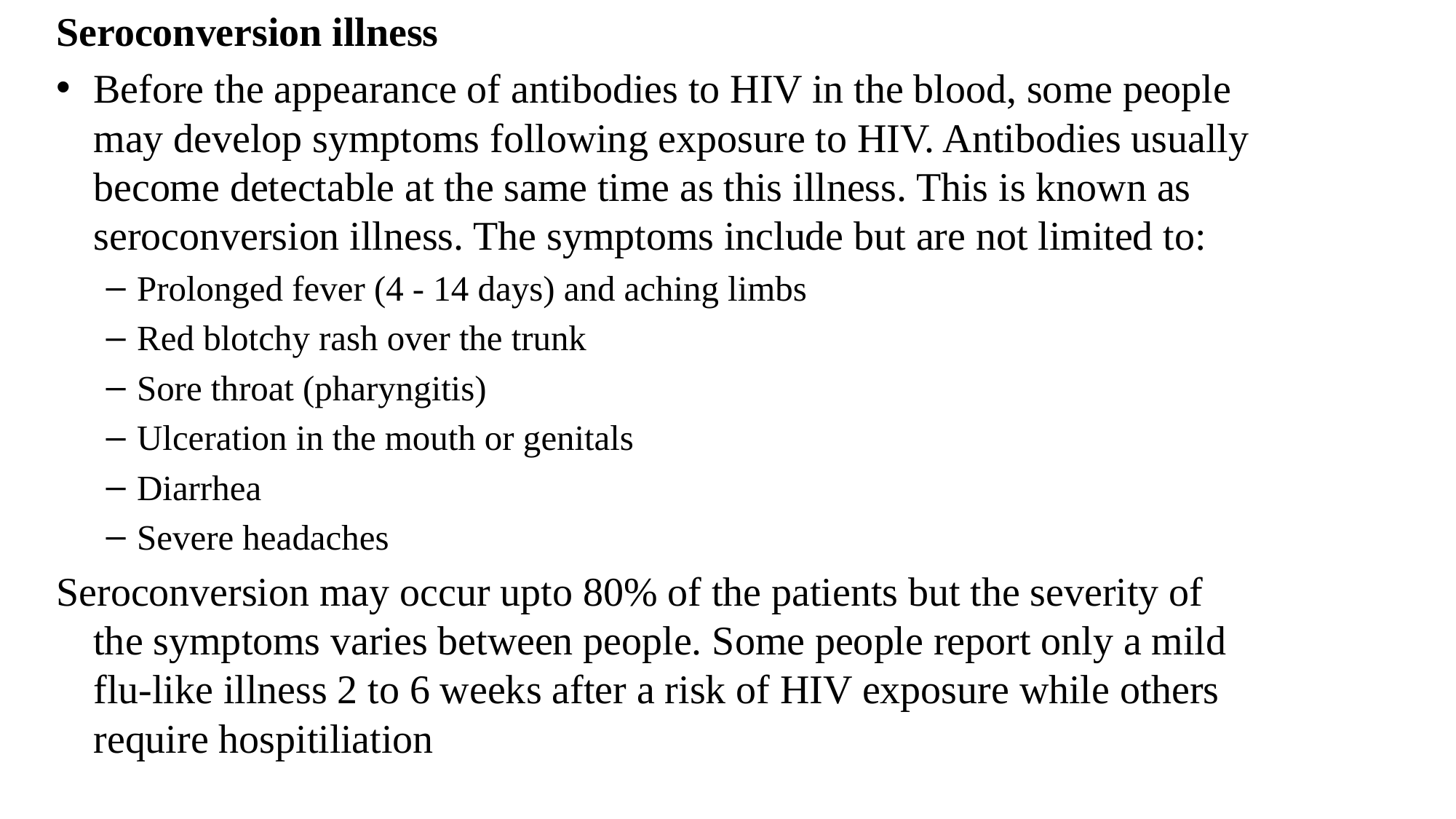

Seroconversion illness
Before the appearance of antibodies to HIV in the blood, some people may develop symptoms following exposure to HIV. Antibodies usually become detectable at the same time as this illness. This is known as seroconversion illness. The symptoms include but are not limited to:
Prolonged fever (4 - 14 days) and aching limbs
Red blotchy rash over the trunk
Sore throat (pharyngitis)
Ulceration in the mouth or genitals
Diarrhea
Severe headaches
Seroconversion may occur upto 80% of the patients but the severity of the symptoms varies between people. Some people report only a mild flu-like illness 2 to 6 weeks after a risk of HIV exposure while others require hospitiliation